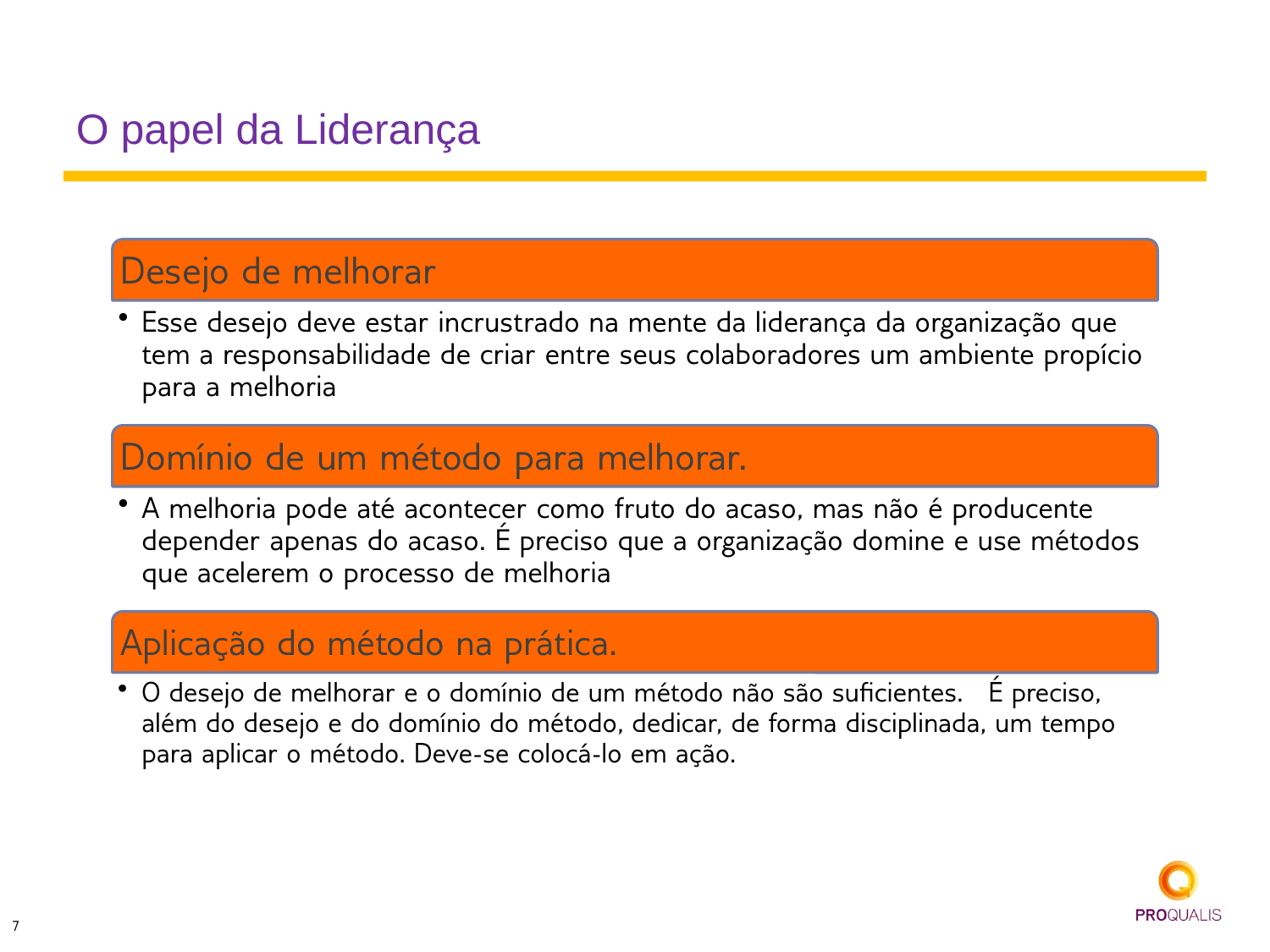

# O papel da Liderança

Desejo de melhorar
Esse desejo deve estar incrustrado na mente da liderança da organização que tem a responsabilidade de criar entre seus colaboradores um ambiente propício para a melhoria

Domínio de um método para melhorar.
A melhoria pode até acontecer como fruto do acaso, mas não é producente depender apenas do acaso. É preciso que a organização domine e use métodos que acelerem o processo de melhoria

Aplicação do método na prática.
O desejo de melhorar e o domínio de um método não são suficientes.   É preciso, além do desejo e do domínio do método, dedicar, de forma disciplinada, um tempo para aplicar o método. Deve-se colocá-lo em ação.